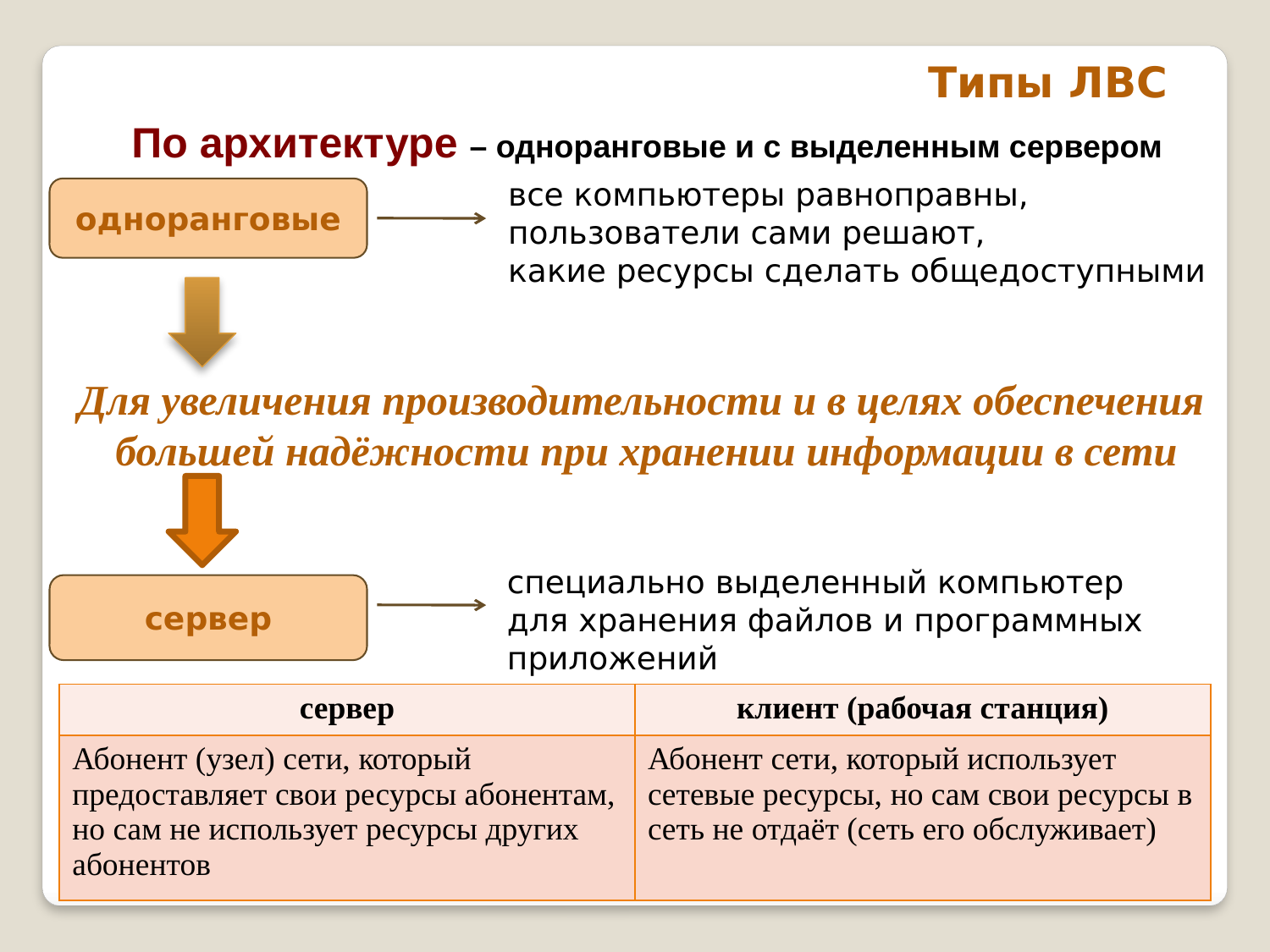

Типы ЛВС
По архитектуре – одноранговые и с выделенным сервером сервером

все компьютеры равноправны,
пользователи сами решают,
какие ресурсы сделать общедоступными
одноранговые

Для увеличения производительности и в целях обеспечения
 большей надёжности при хранении информации в сети

специально выделенный компьютер
для хранения файлов и программных
приложений
сервер
| сервер | клиент (рабочая станция) |
| --- | --- |
| Абонент (узел) сети, который предоставляет свои ресурсы абонентам, но сам не использует ресурсы других абонентов | Абонент сети, который использует сетевые ресурсы, но сам свои ресурсы в сеть не отдаёт (сеть его обслуживает) |